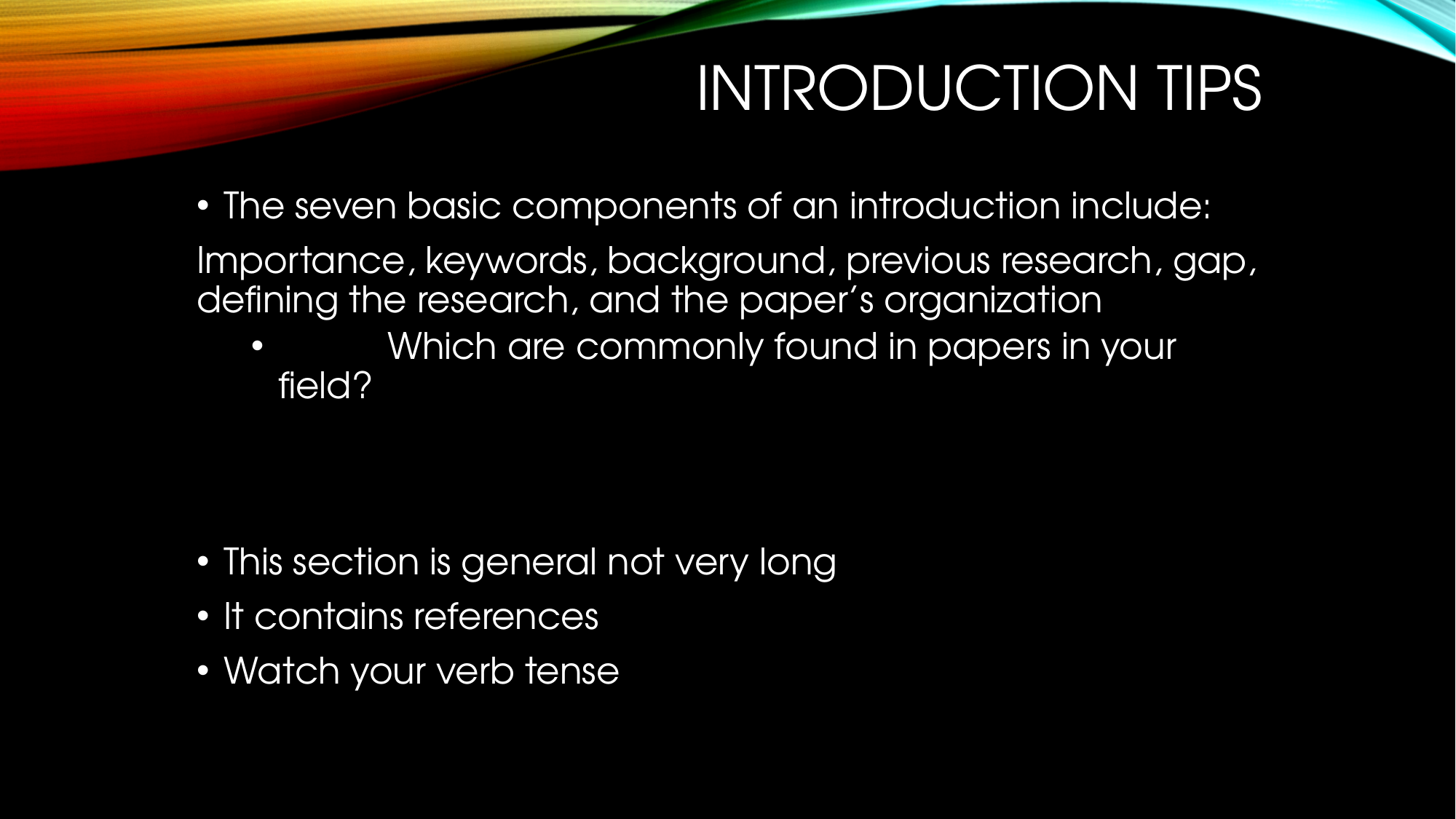

# Introduction Tips
The seven basic components of an introduction include:
Importance, keywords, background, previous research, gap, defining the research, and the paper’s organization
	Which are commonly found in papers in your field?

This section is general not very long
It contains references
Watch your verb tense